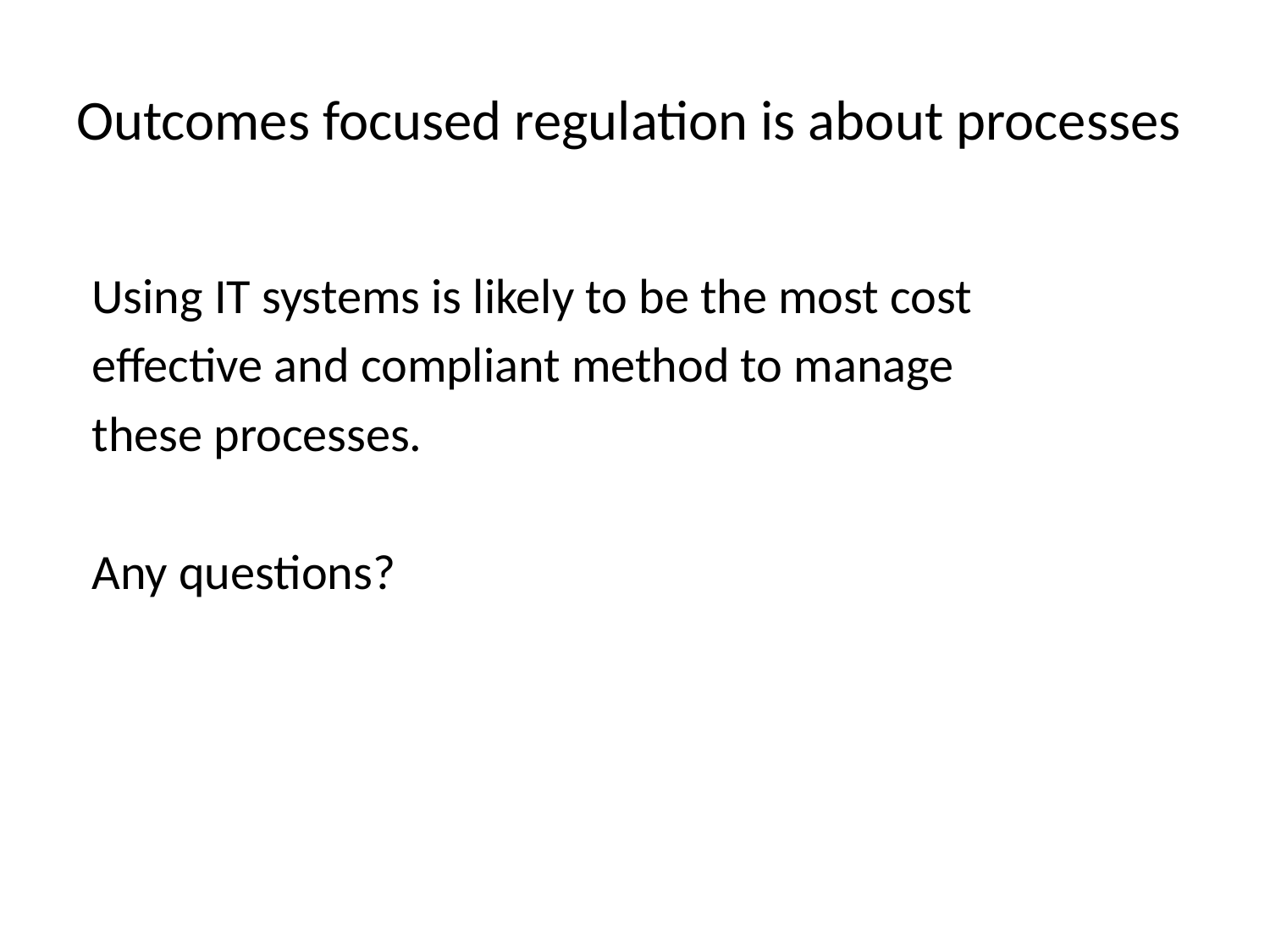

# Outcomes focused regulation is about processes
Using IT systems is likely to be the most cost
effective and compliant method to manage
these processes.

Any questions?